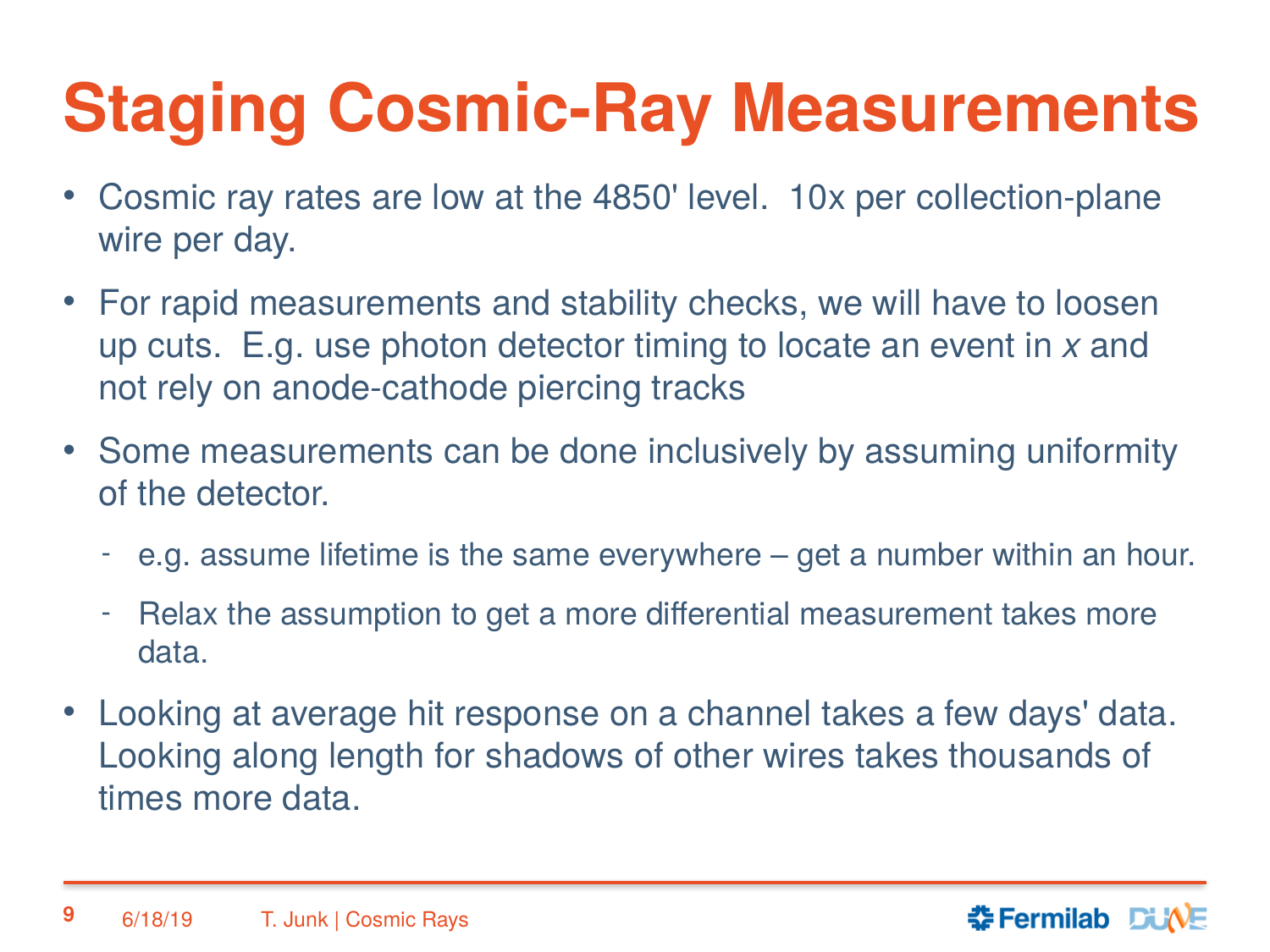

# Staging Cosmic-Ray Measurements
Cosmic ray rates are low at the 4850' level.  10x per collection-plane wire per day.
For rapid measurements and stability checks, we will have to loosen up cuts.  E.g. use photon detector timing to locate an event in x and not rely on anode-cathode piercing tracks
Some measurements can be done inclusively by assuming uniformity of the detector.
e.g. assume lifetime is the same everywhere – get a number within an hour.
Relax the assumption to get a more differential measurement takes more data.
Looking at average hit response on a channel takes a few days' data.  Looking along length for shadows of other wires takes thousands of times more data.
9
6/18/19
T. Junk | Cosmic Rays